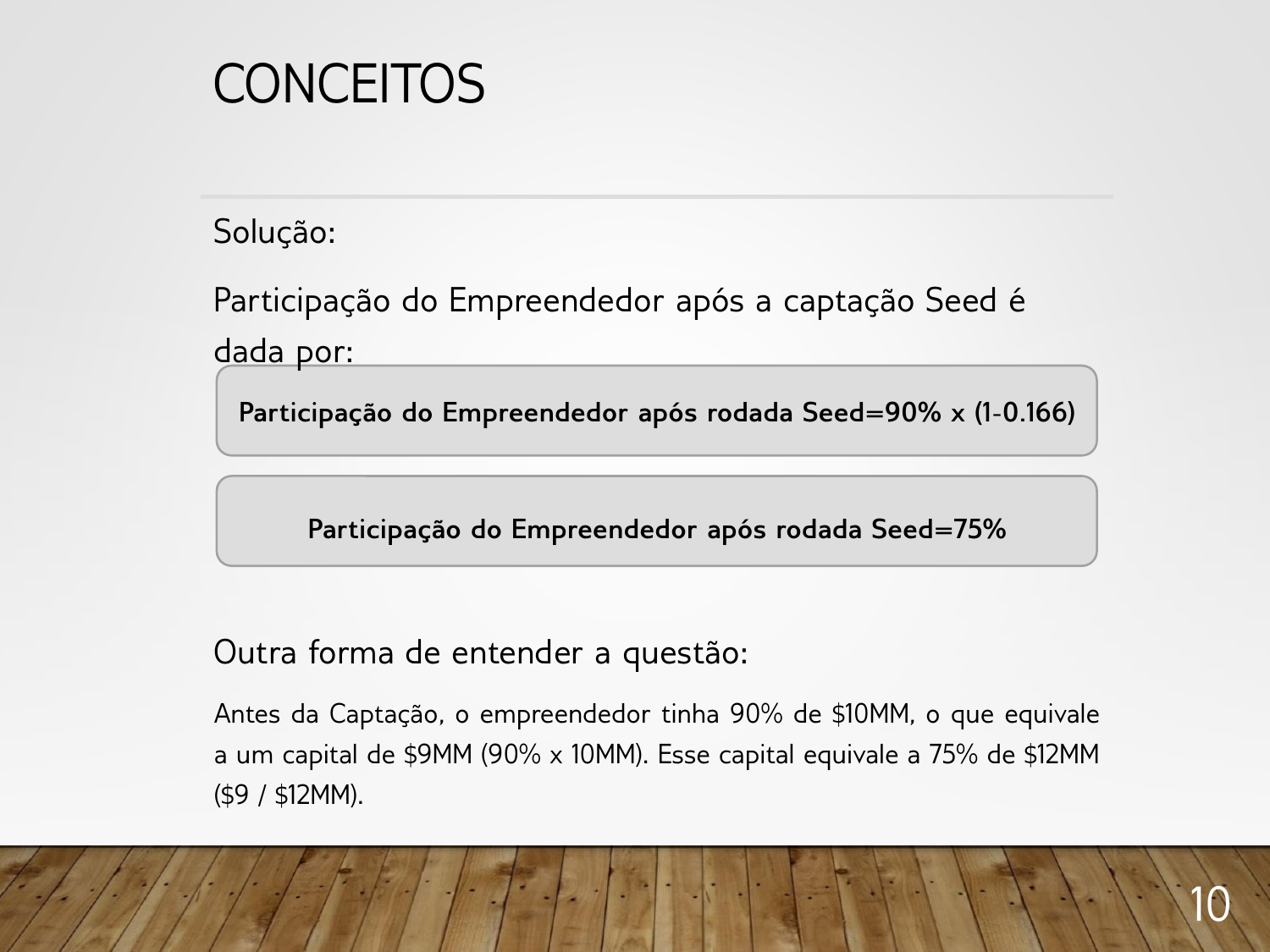

# CONCEITOS
Solução:
Participação do Empreendedor após a captação Seed é dada por:
Participação do Empreendedor após rodada Seed=90% x (1-0.166)

Participação do Empreendedor após rodada Seed=75%

Outra forma de entender a questão:
Antes da Captação, o empreendedor tinha 90% de $10MM, o que equivale a um capital de $9MM (90% x 10MM). Esse capital equivale a 75% de $12MM ($9 / $12MM).

10